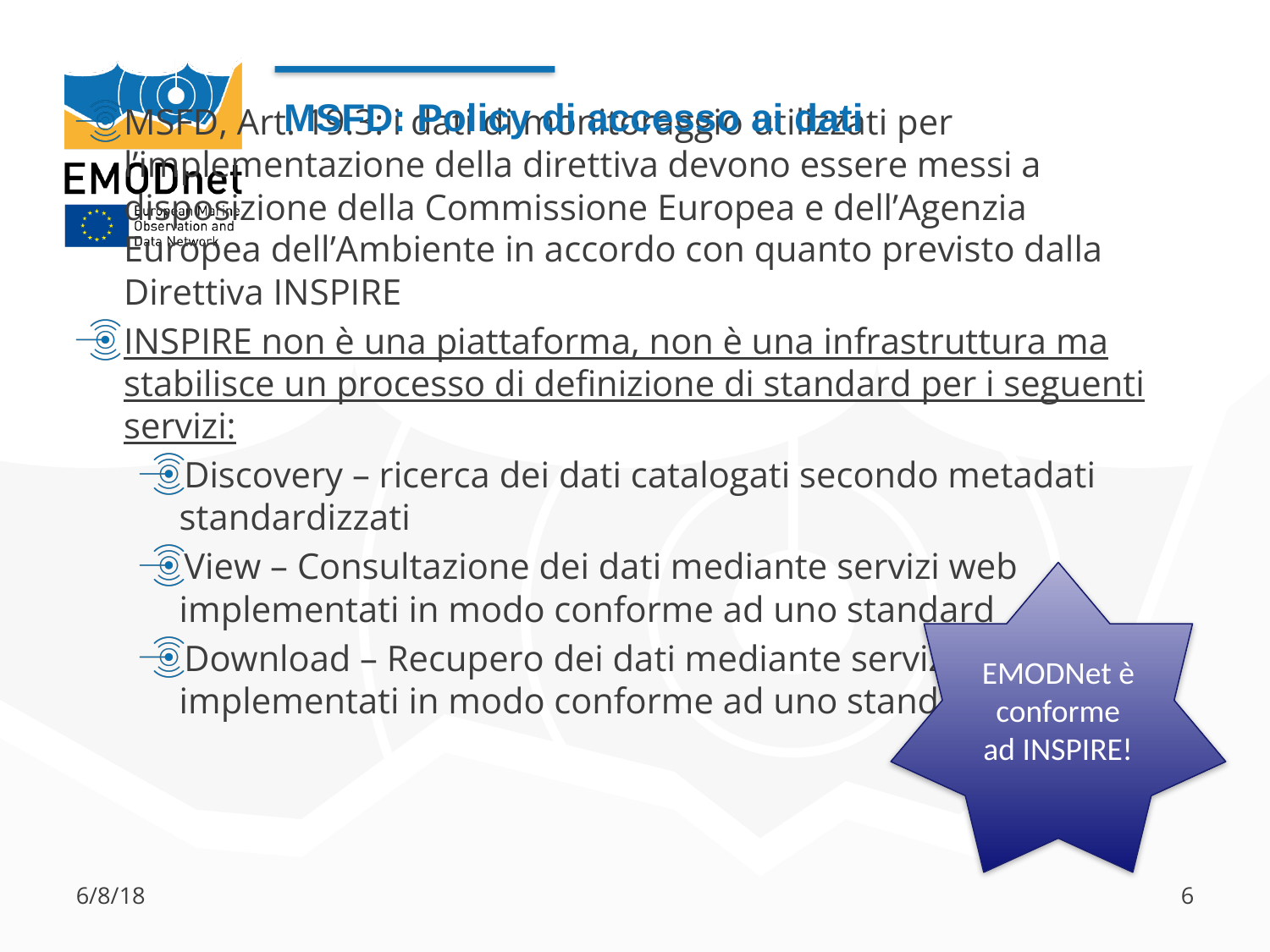

MSFD, Art. 19.3: i dati di monitoraggio utilizzati per l’implementazione della direttiva devono essere messi a disposizione della Commissione Europea e dell’Agenzia Europea dell’Ambiente in accordo con quanto previsto dalla Direttiva INSPIRE
INSPIRE non è una piattaforma, non è una infrastruttura ma stabilisce un processo di definizione di standard per i seguenti servizi:
Discovery – ricerca dei dati catalogati secondo metadati standardizzati
View – Consultazione dei dati mediante servizi web implementati in modo conforme ad uno standard
Download – Recupero dei dati mediante servizi web implementati in modo conforme ad uno standard

# MSFD: Policy di accesso ai dati
EMODNet è conforme ad INSPIRE!
6/8/18
6